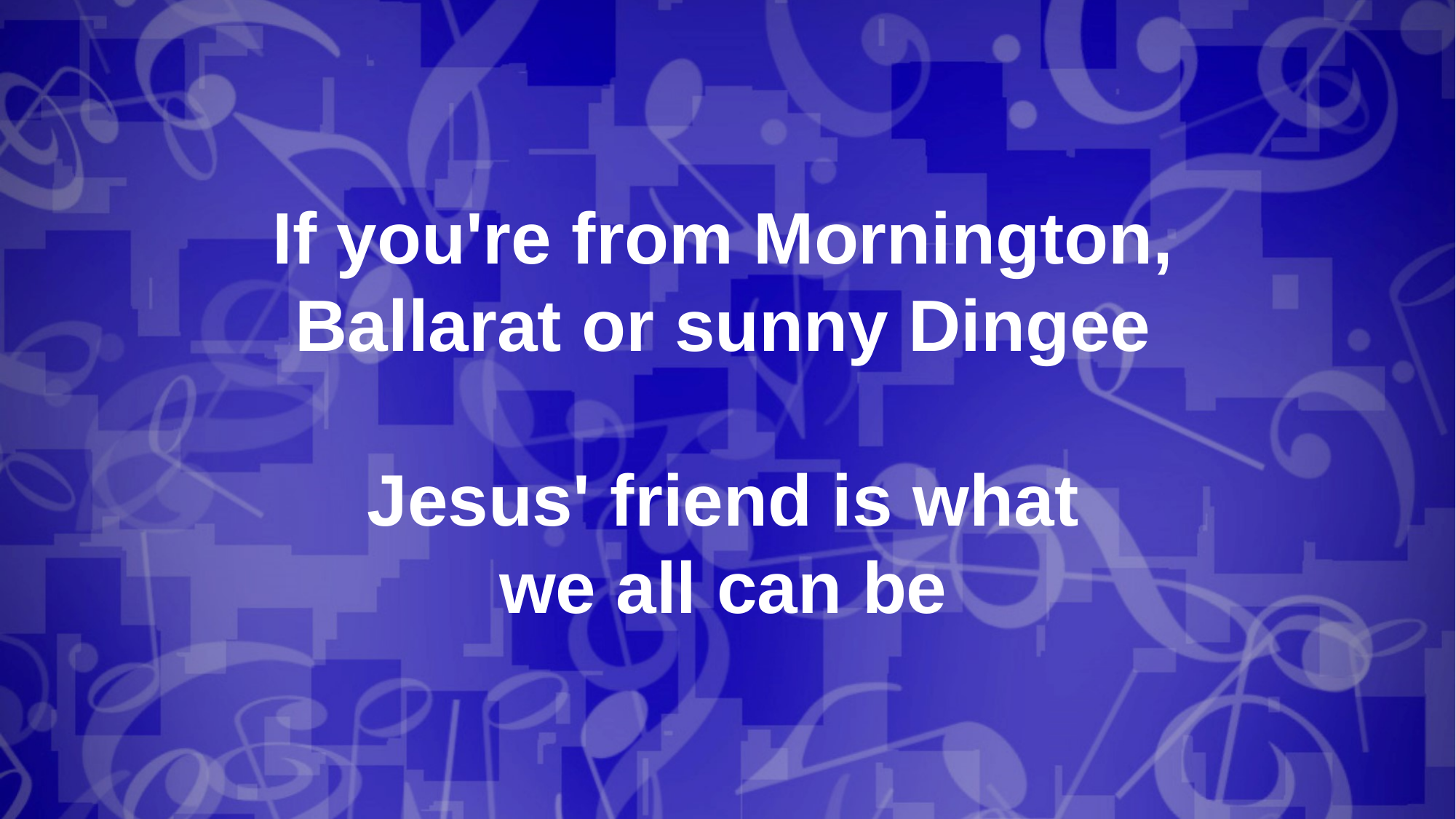

If you're from Mornington,
Ballarat or sunny Dingee

Jesus' friend is what
we all can be